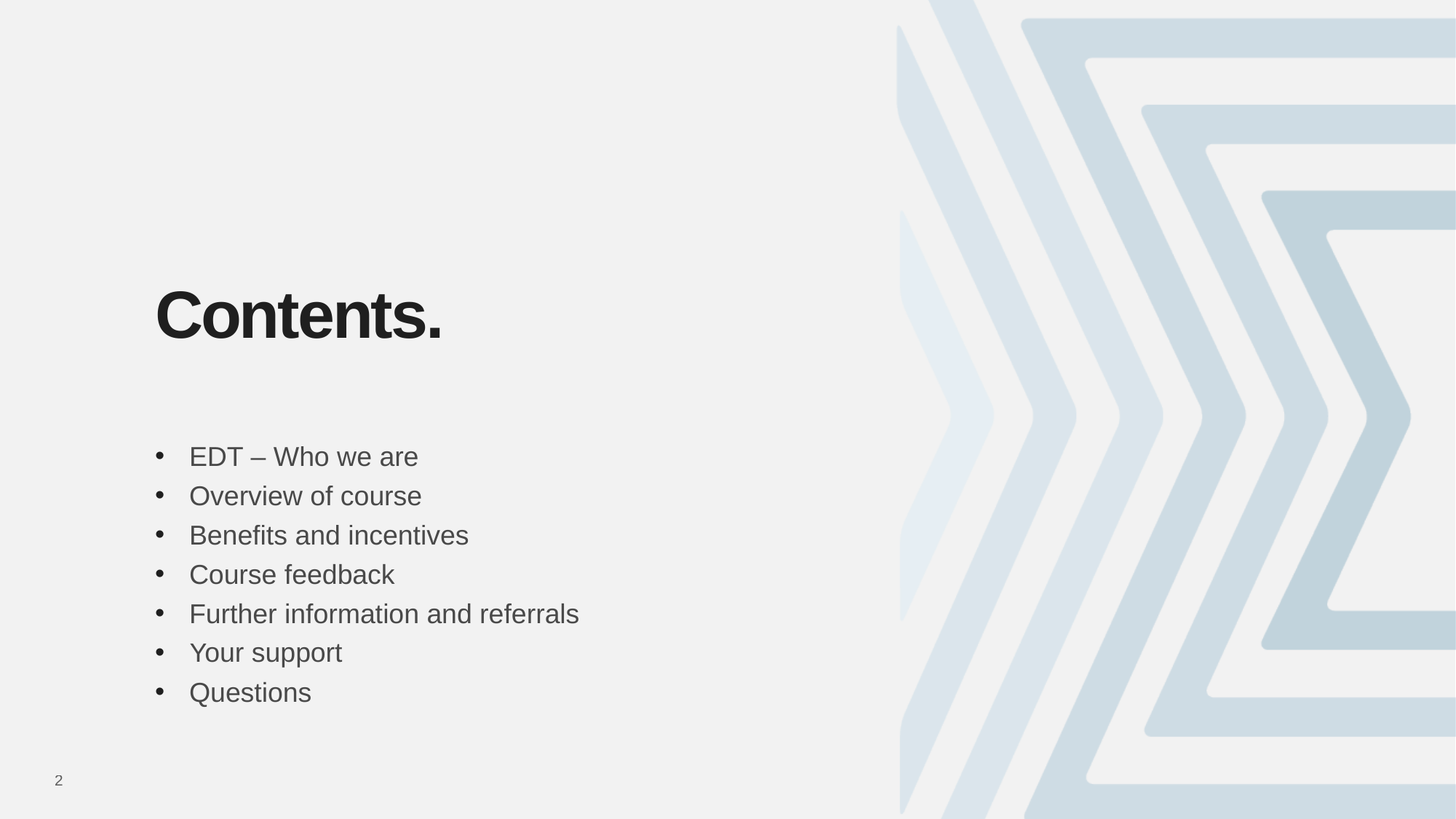

# Contents.

EDT – Who we are
Overview of course
Benefits and incentives
Course feedback
Further information and referrals
Your support
Questions
2